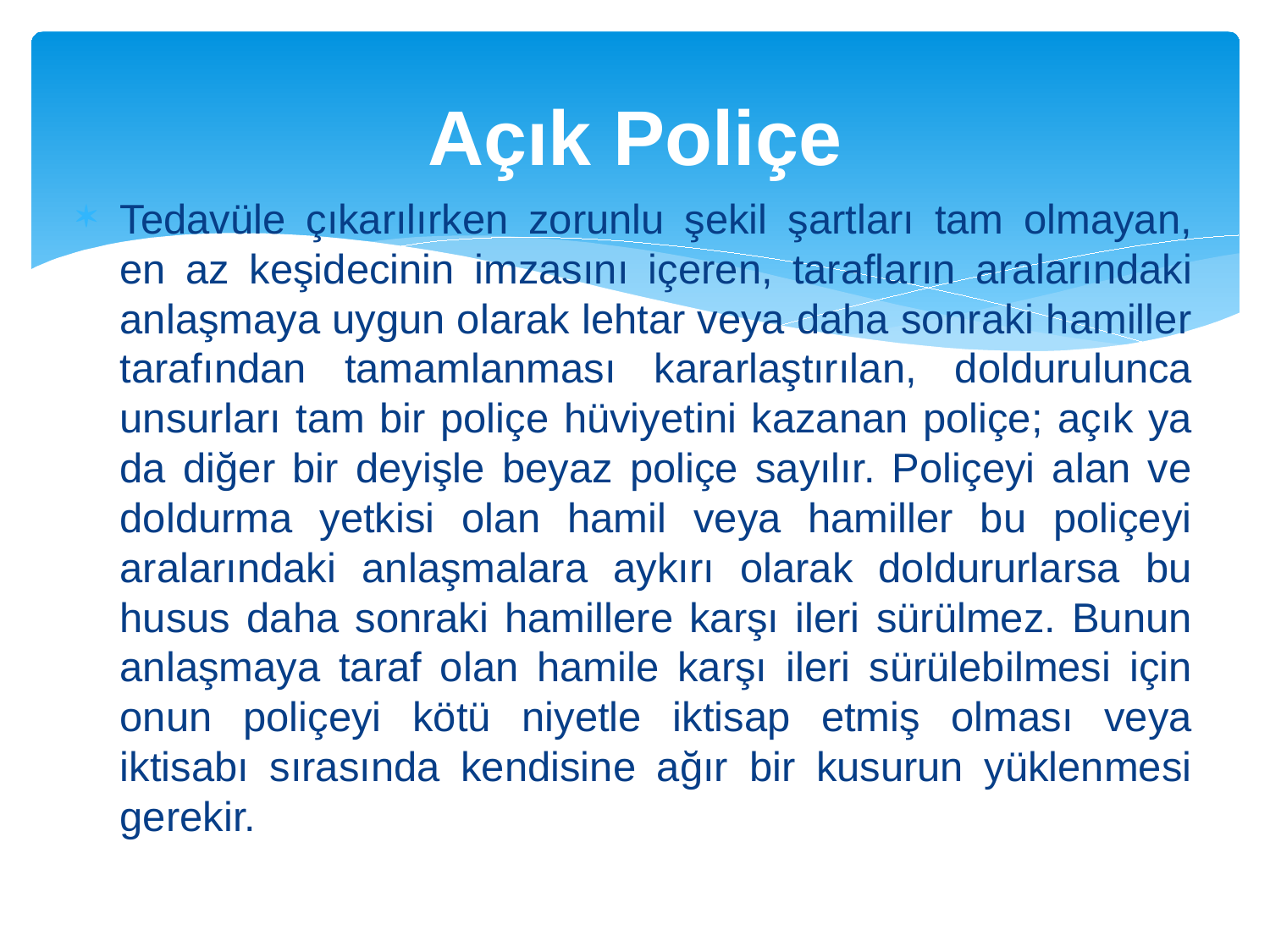

# Açık Poliçe
Tedavüle çıkarılırken zorunlu şekil şartları tam olmayan, en az keşidecinin imzasını içeren, tarafların aralarındaki anlaşmaya uygun olarak lehtar veya daha sonraki hamiller tarafından tamamlanması kararlaştırılan, doldurulunca unsurları tam bir poliçe hüviyetini kazanan poliçe; açık ya da diğer bir deyişle beyaz poliçe sayılır. Poliçeyi alan ve doldurma yetkisi olan hamil veya hamiller bu poliçeyi aralarındaki anlaşmalara aykırı olarak doldururlarsa bu husus daha sonraki hamillere karşı ileri sürülmez. Bunun anlaşmaya taraf olan hamile karşı ileri sürülebilmesi için onun poliçeyi kötü niyetle iktisap etmiş olması veya iktisabı sırasında kendisine ağır bir kusurun yüklenmesi gerekir.